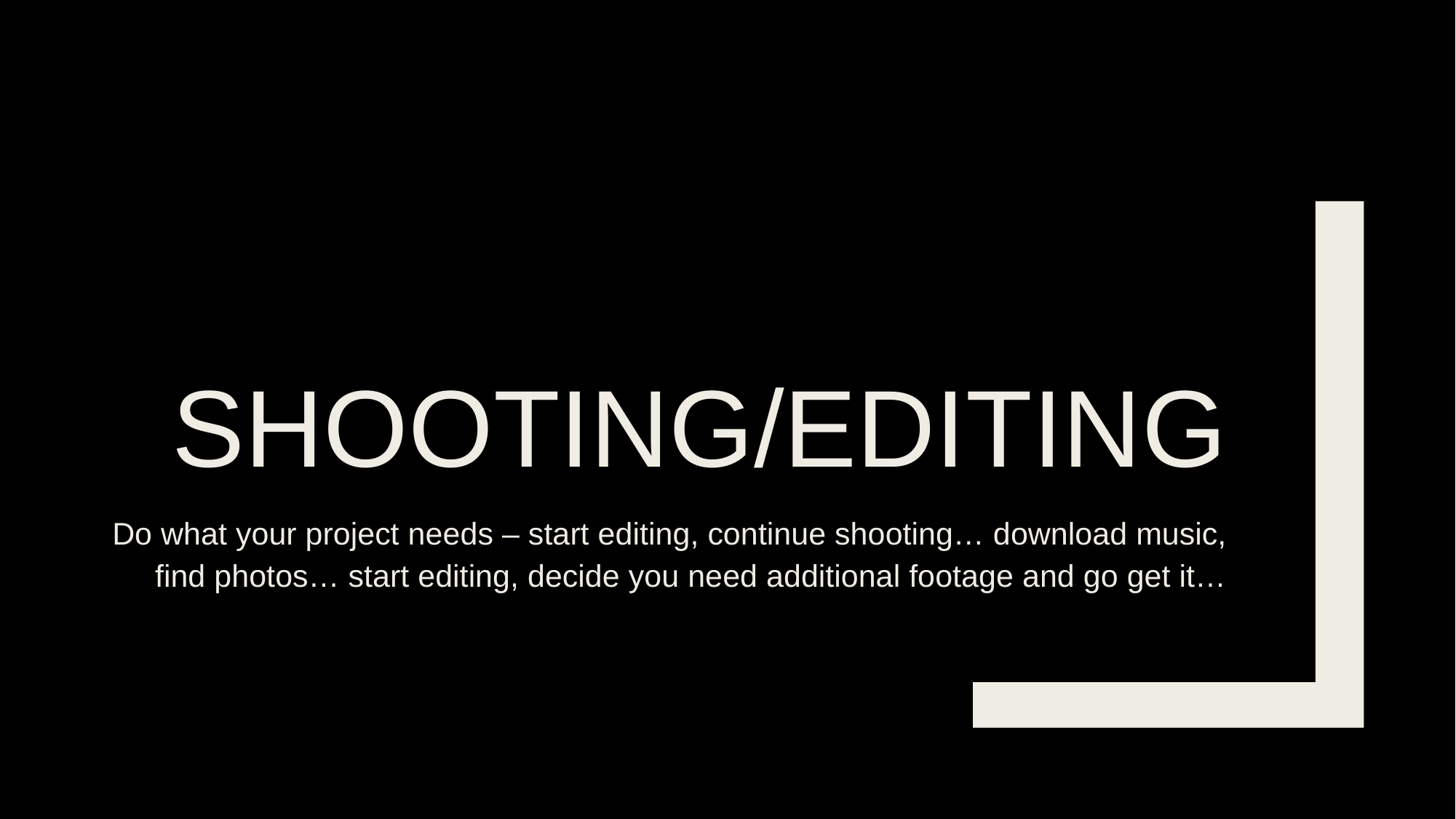

# Shooting/Editing
Do what your project needs – start editing, continue shooting… download music, find photos… start editing, decide you need additional footage and go get it…